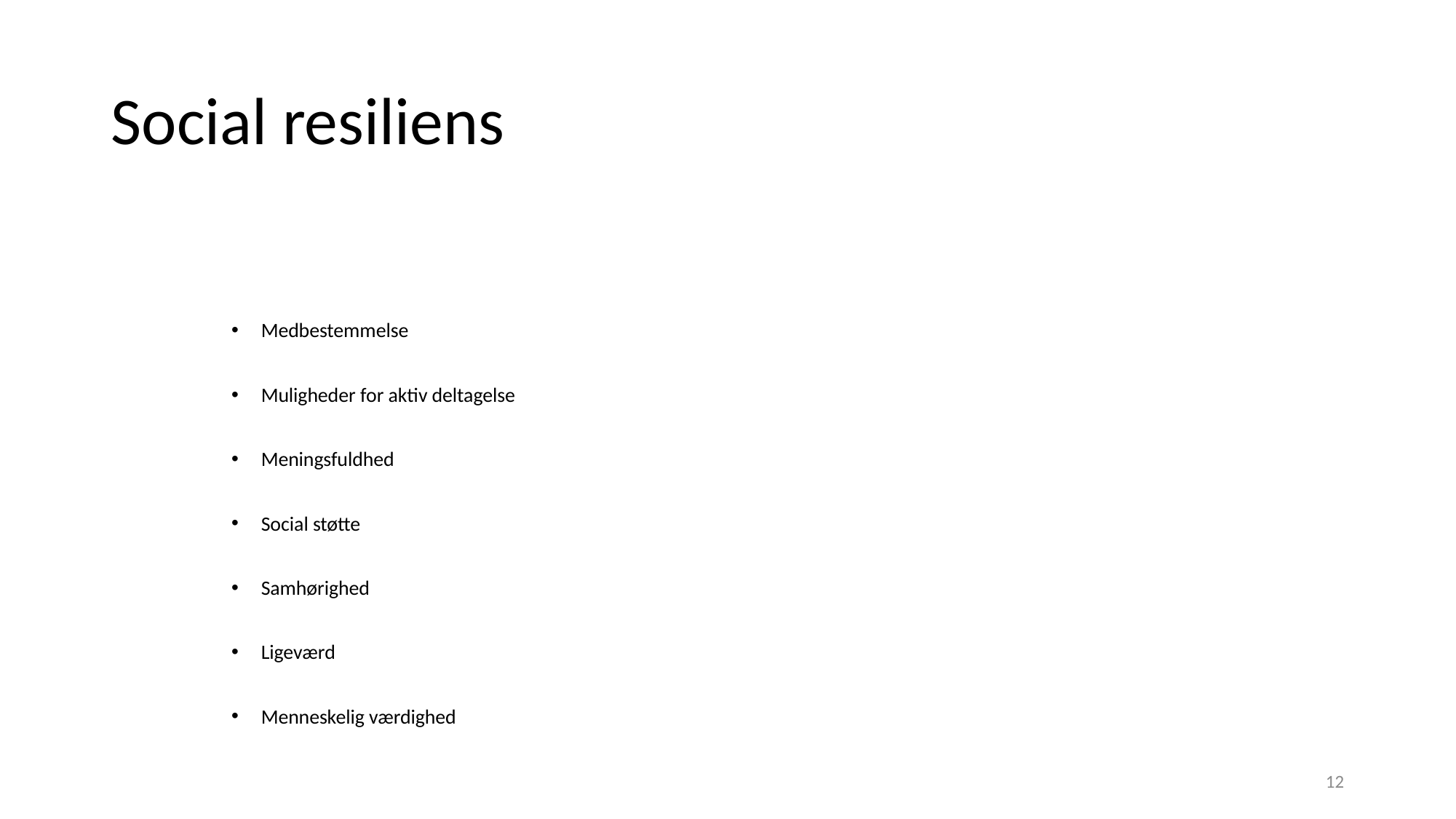

# Social resiliens

Medbestemmelse

Muligheder for aktiv deltagelse

Meningsfuldhed

Social støtte

Samhørighed

Ligeværd

Menneskelig værdighed
12